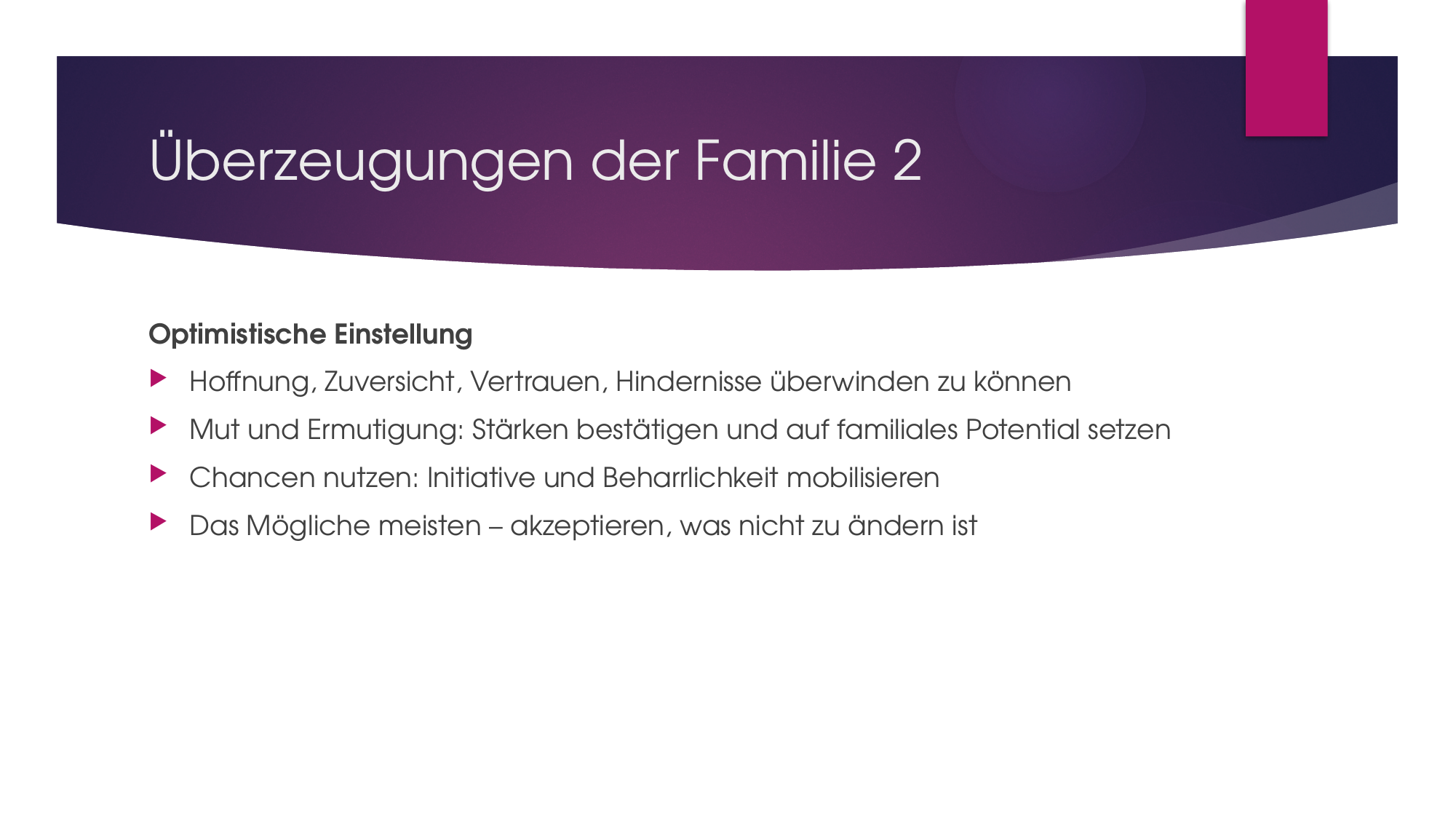

# Überzeugungen der Familie 2
Optimistische Einstellung
Hoffnung, Zuversicht, Vertrauen, Hindernisse überwinden zu können
Mut und Ermutigung: Stärken bestätigen und auf familiales Potential setzen
Chancen nutzen: Initiative und Beharrlichkeit mobilisieren
Das Mögliche meisten – akzeptieren, was nicht zu ändern ist